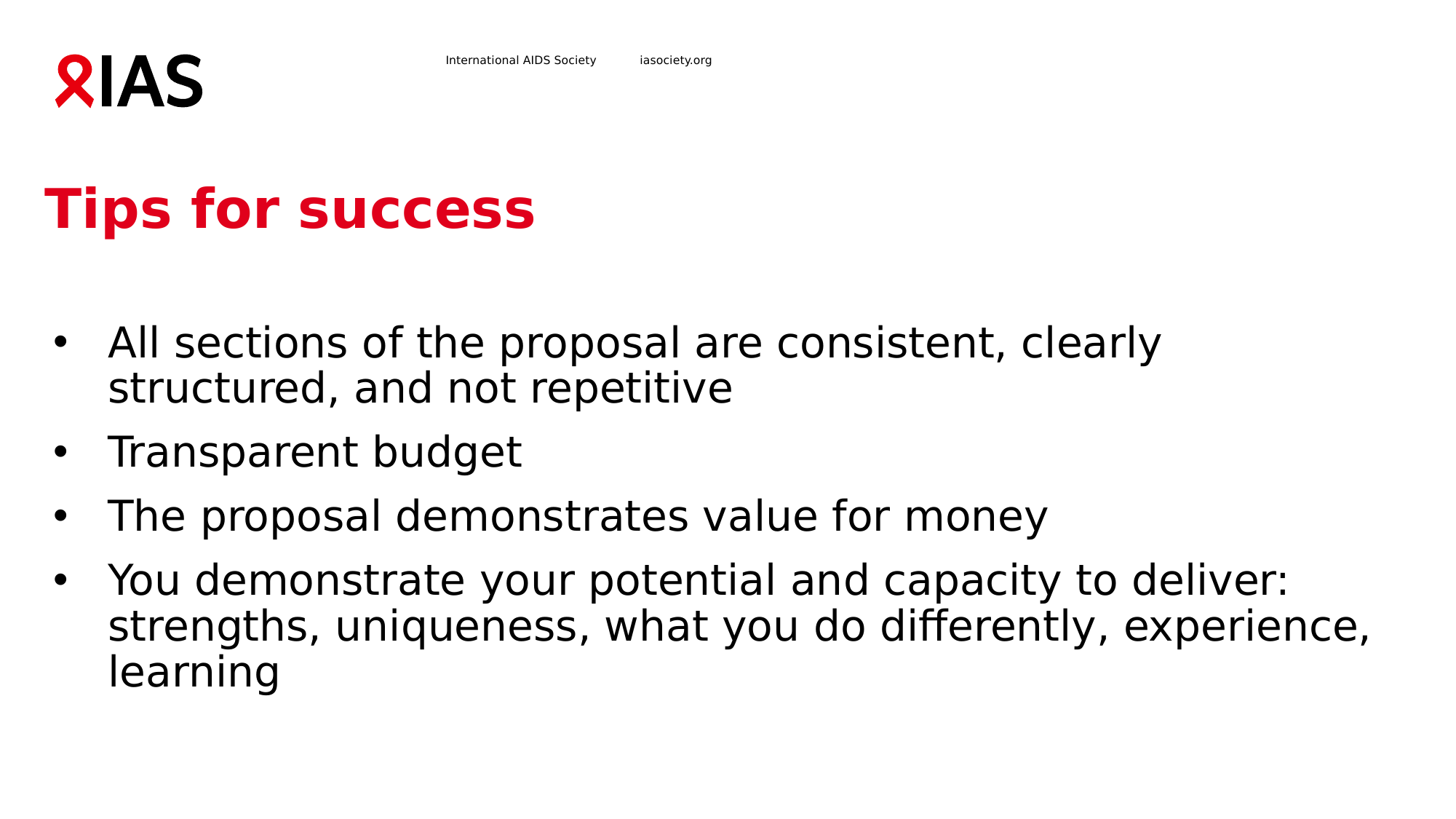

# Tips for success
All sections of the proposal are consistent, clearly structured, and not repetitive
Transparent budget
The proposal demonstrates value for money
You demonstrate your potential and capacity to deliver: strengths, uniqueness, what you do differently, experience, learning